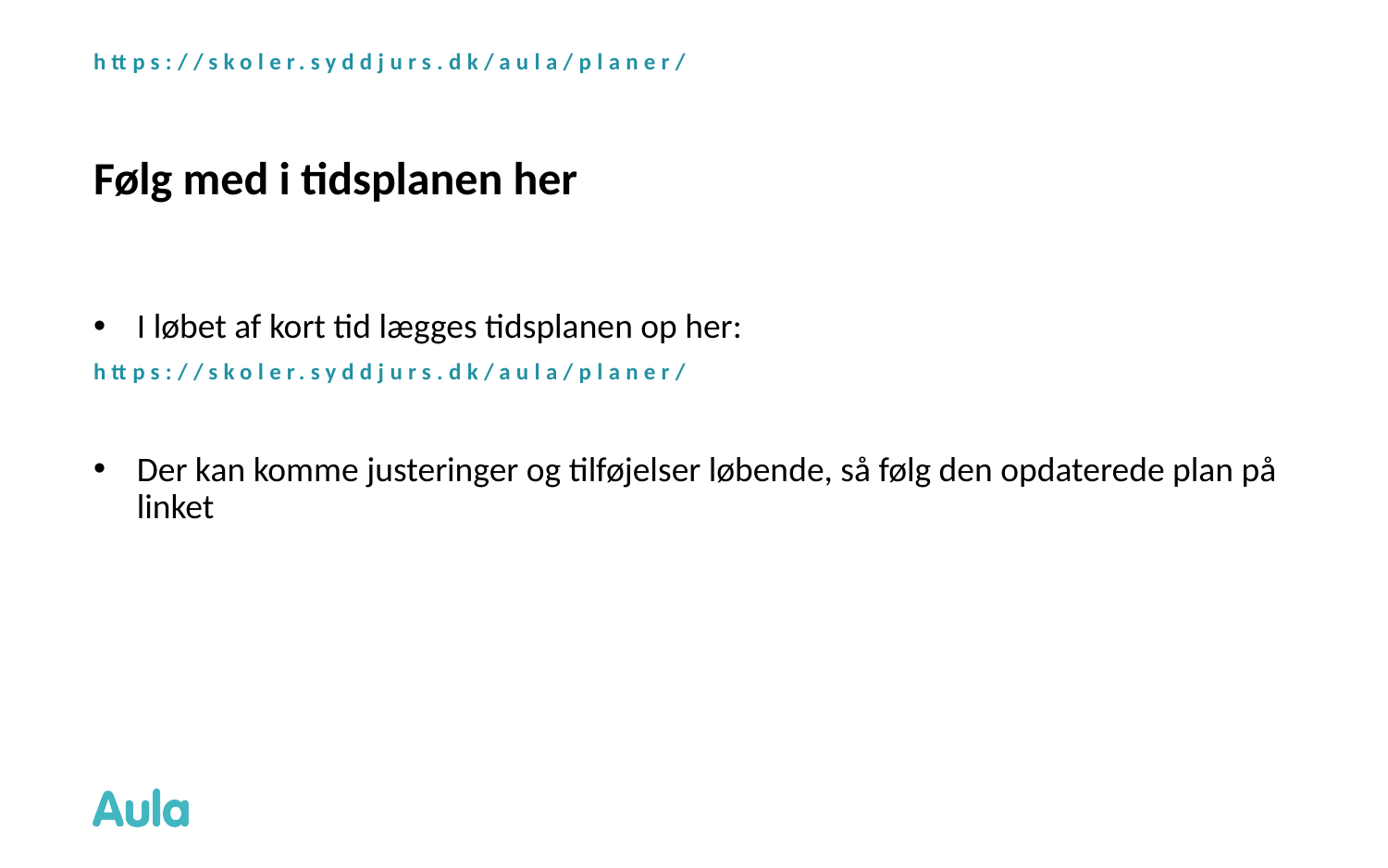

https://skoler.syddjurs.dk/aula/planer/

# Følg med i tidsplanen her

I løbet af kort tid lægges tidsplanen op her:
https://skoler.syddjurs.dk/aula/planer/

Der kan komme justeringer og tilføjelser løbende, så følg den opdaterede plan på linket